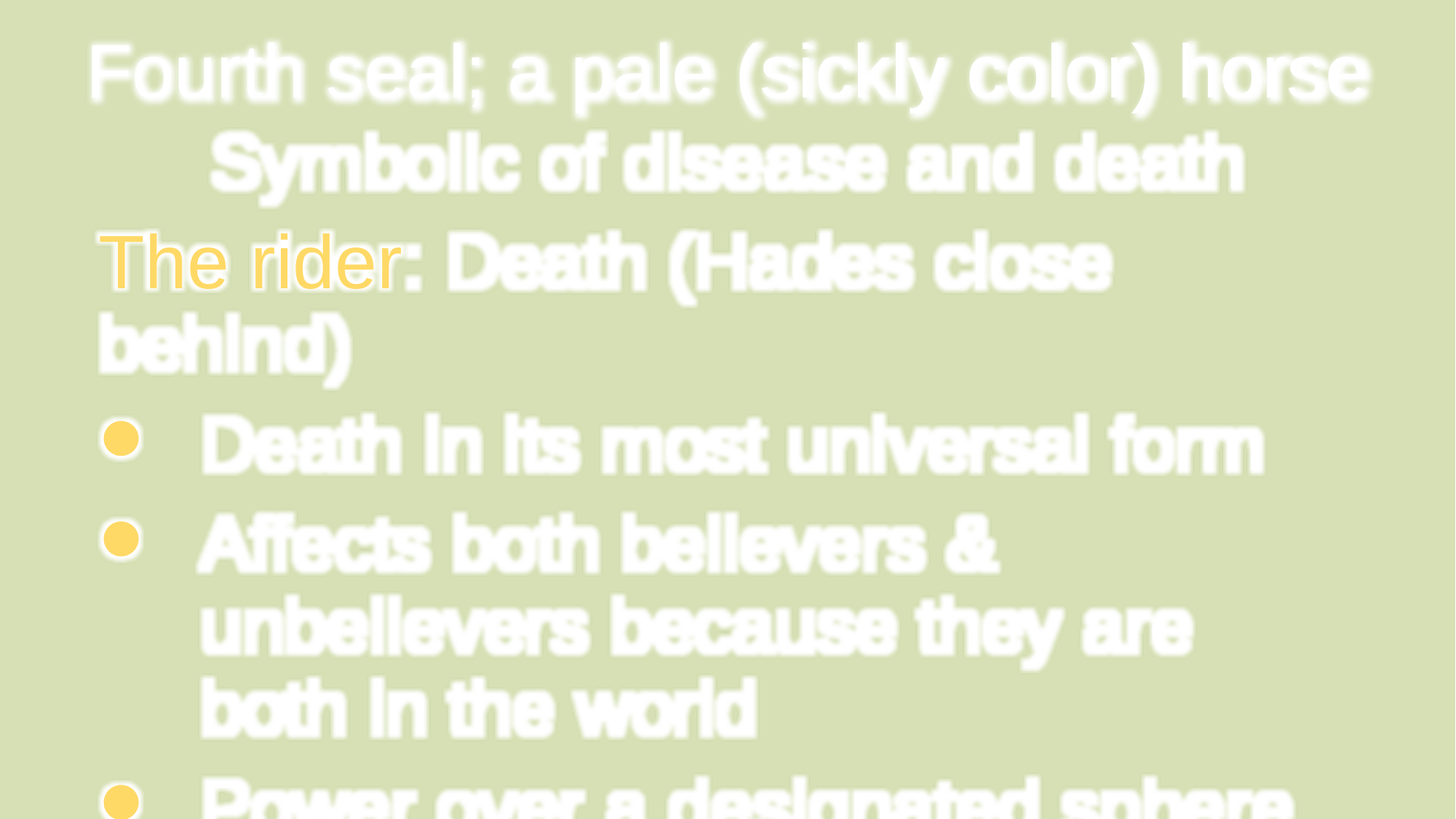

Fourth seal; a pale (sickly color) horse
Symbolic of disease and death
The rider: Death (Hades close behind)
Death in its most universal form
Affects both believers & unbelievers because they are both in the world
Power over a designated sphere was given to him- a fourth part, no more